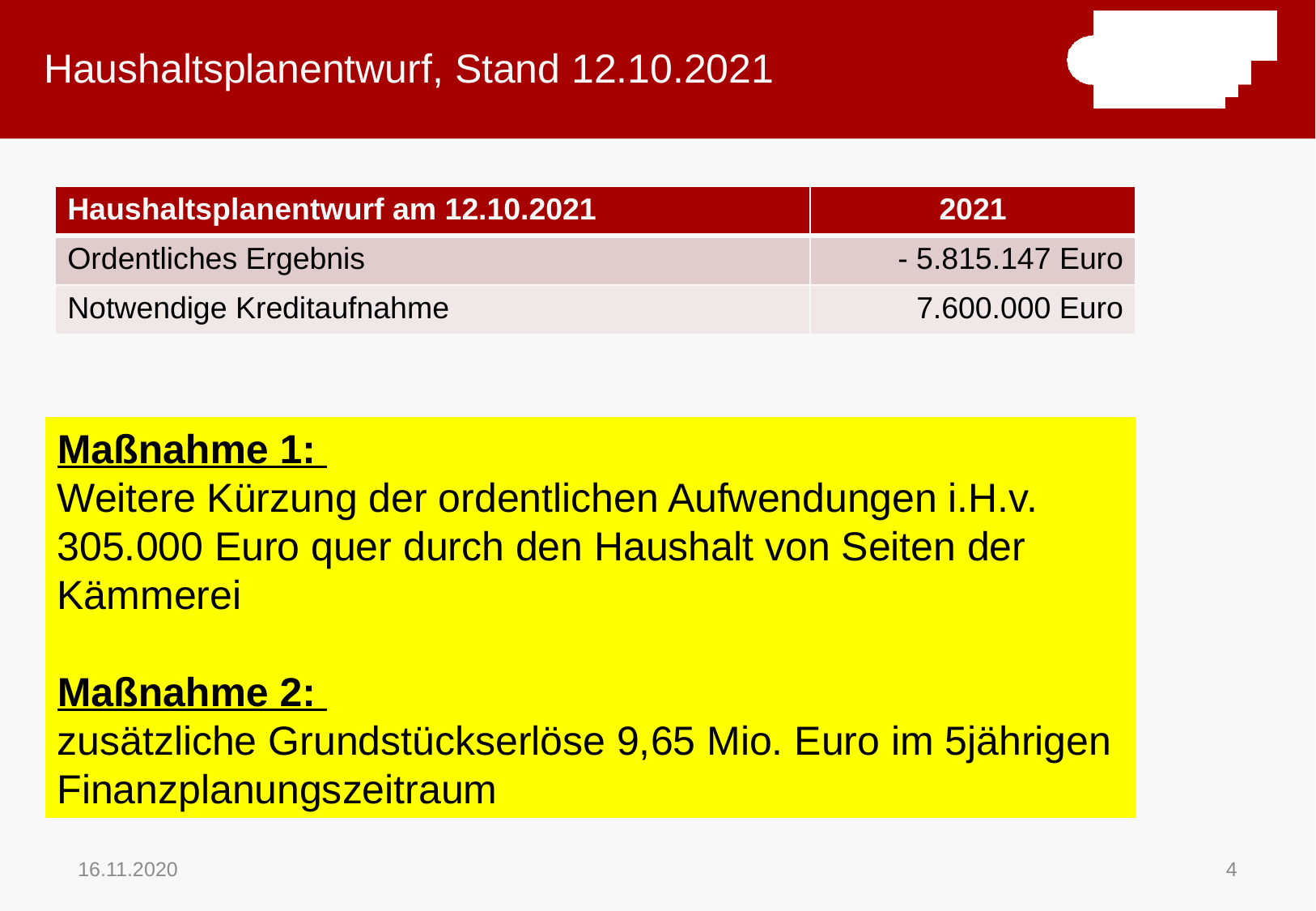

# Haushaltsplanentwurf, Stand 12.10.2021
| Haushaltsplanentwurf am 12.10.2021 | 2021 |
| --- | --- |
| Ordentliches Ergebnis | - 5.815.147 Euro |
| Notwendige Kreditaufnahme | 7.600.000 Euro |
Maßnahme 1:
Weitere Kürzung der ordentlichen Aufwendungen i.H.v.
305.000 Euro quer durch den Haushalt von Seiten der Kämmerei

Maßnahme 2:
zusätzliche Grundstückserlöse 9,65 Mio. Euro im 5jährigen Finanzplanungszeitraum
16.11.2020

4